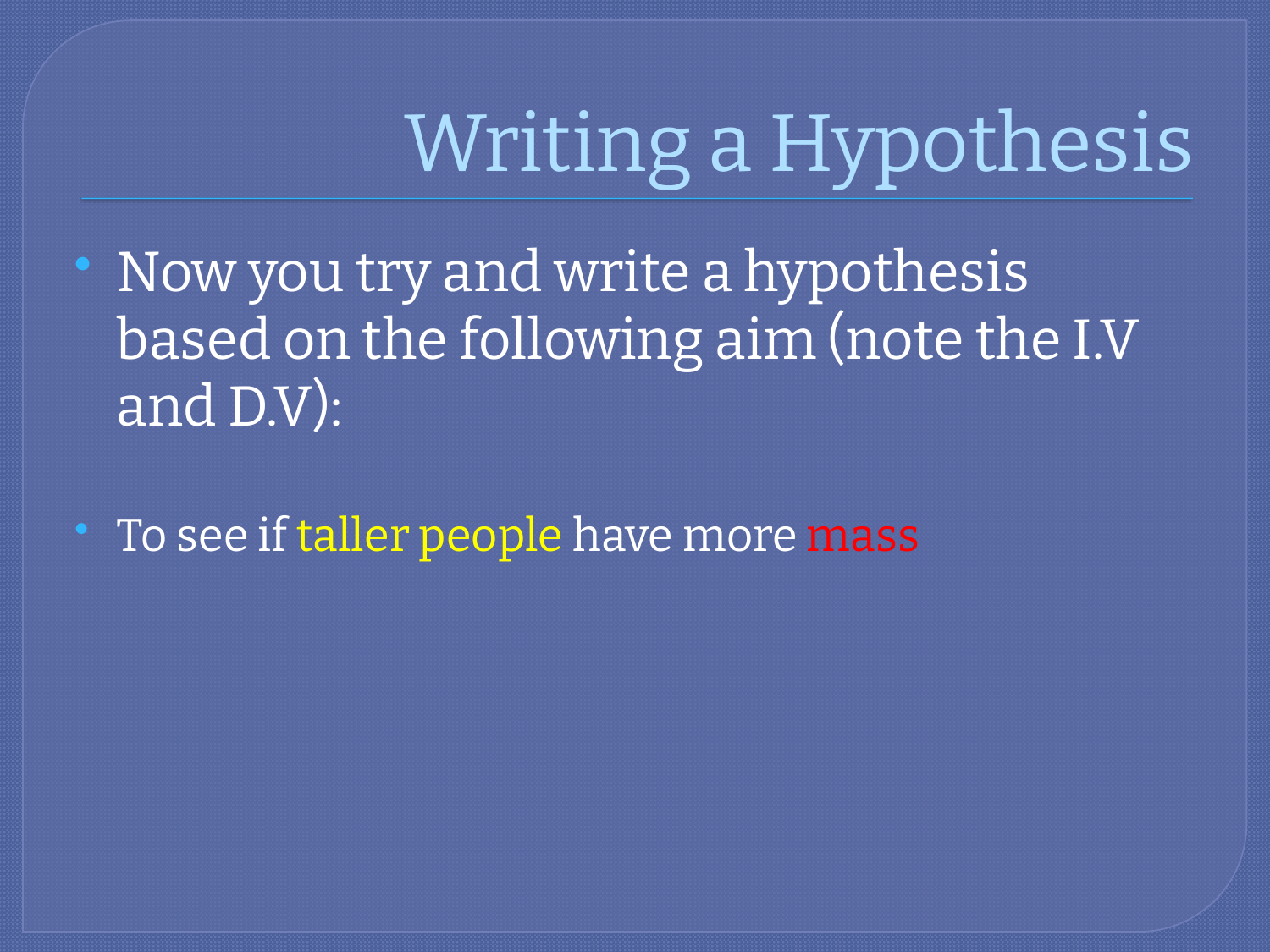

# Writing a Hypothesis
Now you try and write a hypothesis based on the following aim (note the I.V and D.V):

To see if taller people have more mass